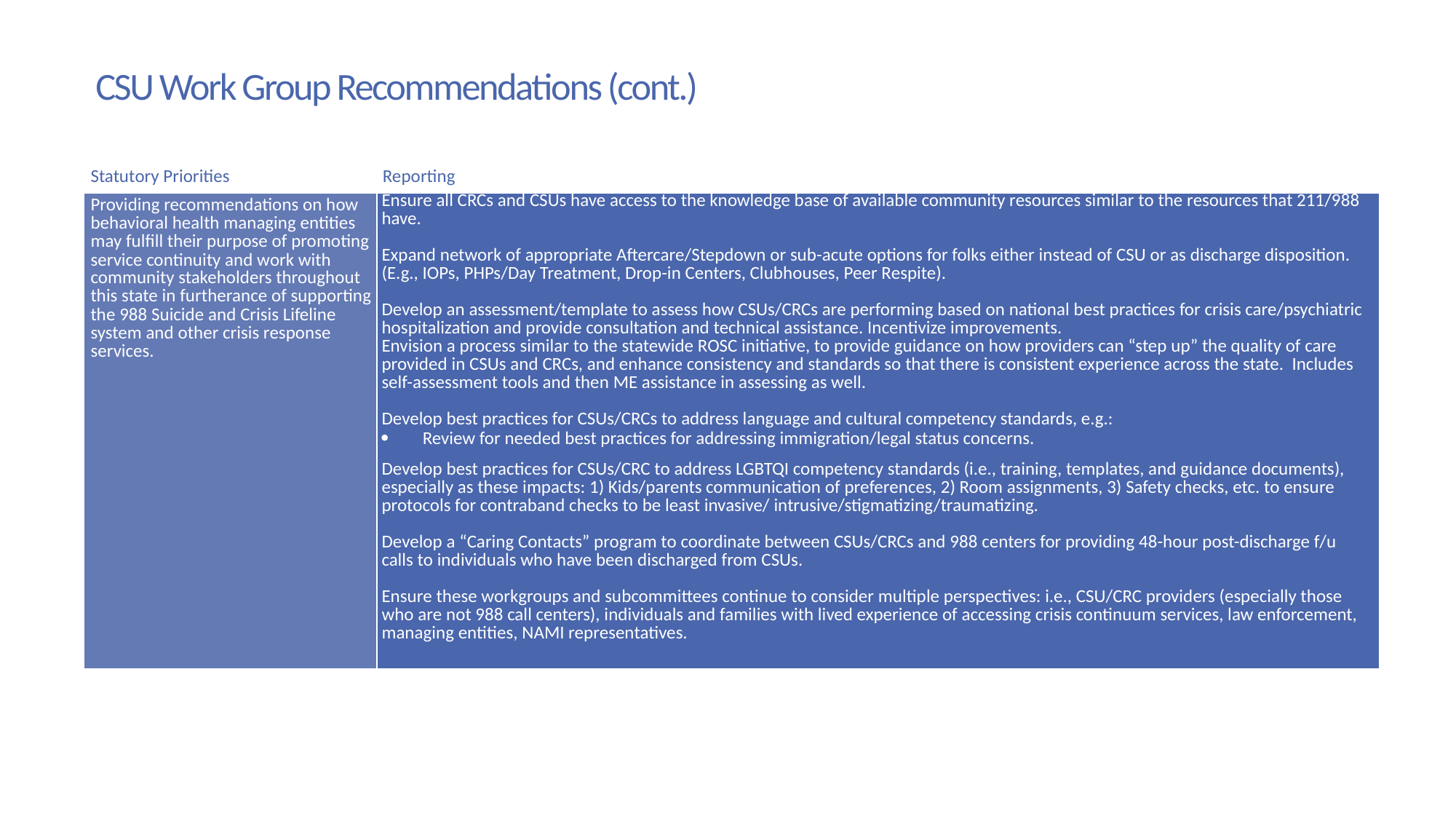

# CSU Work Group Recommendations (cont.)
| Statutory Priorities | Reporting |
| --- | --- |
| Providing recommendations on how behavioral health managing entities may fulfill their purpose of promoting service continuity and work with community stakeholders throughout this state in furtherance of supporting the 988 Suicide and Crisis Lifeline system and other crisis response services. | Ensure all CRCs and CSUs have access to the knowledge base of available community resources similar to the resources that 211/988 have.   Expand network of appropriate Aftercare/Stepdown or sub-acute options for folks either instead of CSU or as discharge disposition. (E.g., IOPs, PHPs/Day Treatment, Drop-in Centers, Clubhouses, Peer Respite).   Develop an assessment/template to assess how CSUs/CRCs are performing based on national best practices for crisis care/psychiatric hospitalization and provide consultation and technical assistance. Incentivize improvements. Envision a process similar to the statewide ROSC initiative, to provide guidance on how providers can “step up” the quality of care provided in CSUs and CRCs, and enhance consistency and standards so that there is consistent experience across the state. Includes self-assessment tools and then ME assistance in assessing as well.   Develop best practices for CSUs/CRCs to address language and cultural competency standards, e.g.: Review for needed best practices for addressing immigration/legal status concerns. Develop best practices for CSUs/CRC to address LGBTQI competency standards (i.e., training, templates, and guidance documents), especially as these impacts: 1) Kids/parents communication of preferences, 2) Room assignments, 3) Safety checks, etc. to ensure protocols for contraband checks to be least invasive/ intrusive/stigmatizing/traumatizing.   Develop a “Caring Contacts” program to coordinate between CSUs/CRCs and 988 centers for providing 48-hour post-discharge f/u calls to individuals who have been discharged from CSUs.   Ensure these workgroups and subcommittees continue to consider multiple perspectives: i.e., CSU/CRC providers (especially those who are not 988 call centers), individuals and families with lived experience of accessing crisis continuum services, law enforcement, managing entities, NAMI representatives. |